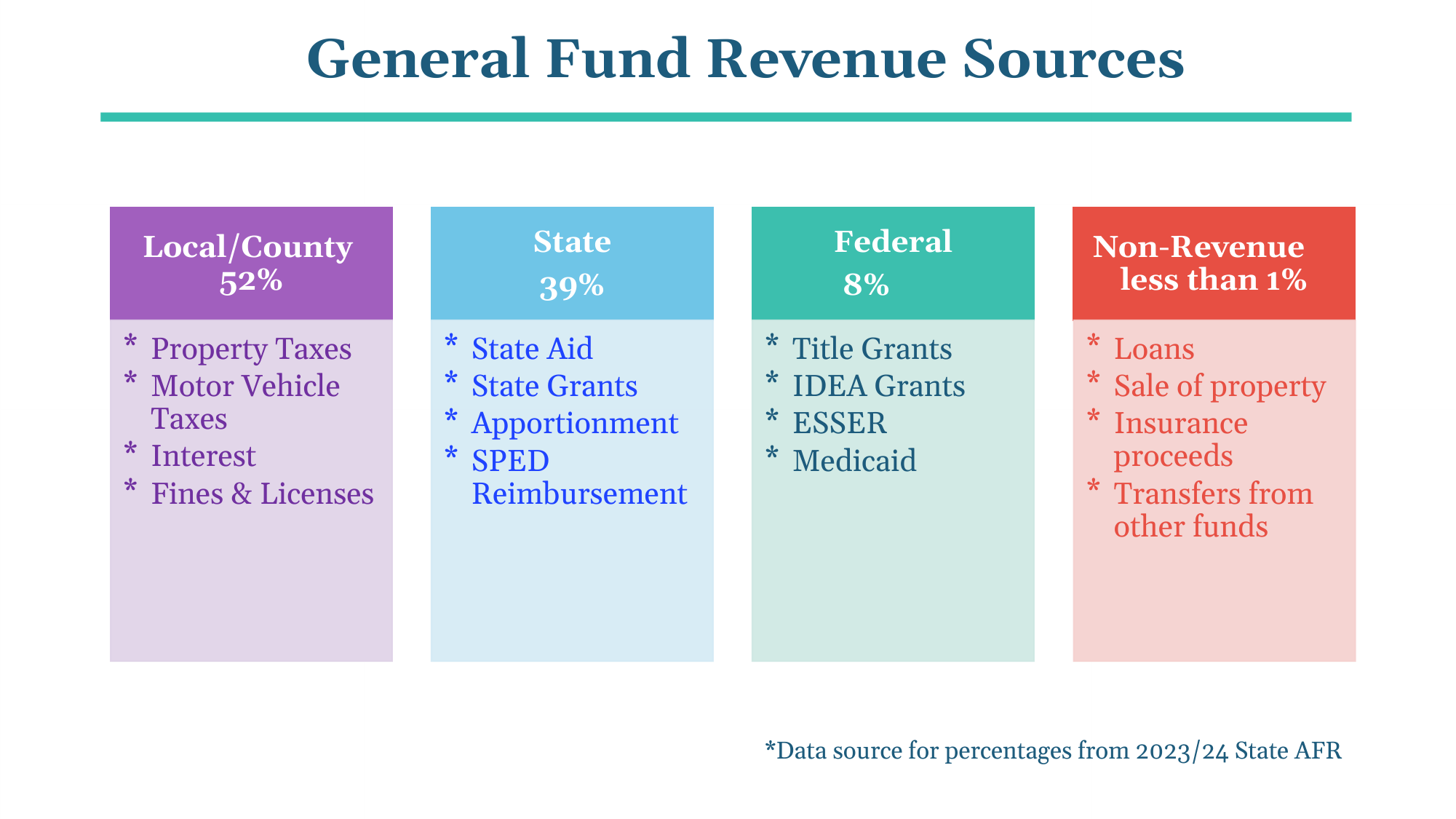

# General Fund Revenue Sources
Local/County  52%
Property Taxes
Motor Vehicle Taxes
Interest
Fines & Licenses
State
39%
State Aid
State Grants
Apportionment
SPED Reimbursement
Federal
8%
Title Grants
IDEA Grants
ESSER
Medicaid
Non-Revenue     less than 1%
Loans
Sale of property
Insurance proceeds
Transfers from other funds
*Data source for percentages from 2023/24 State AFR